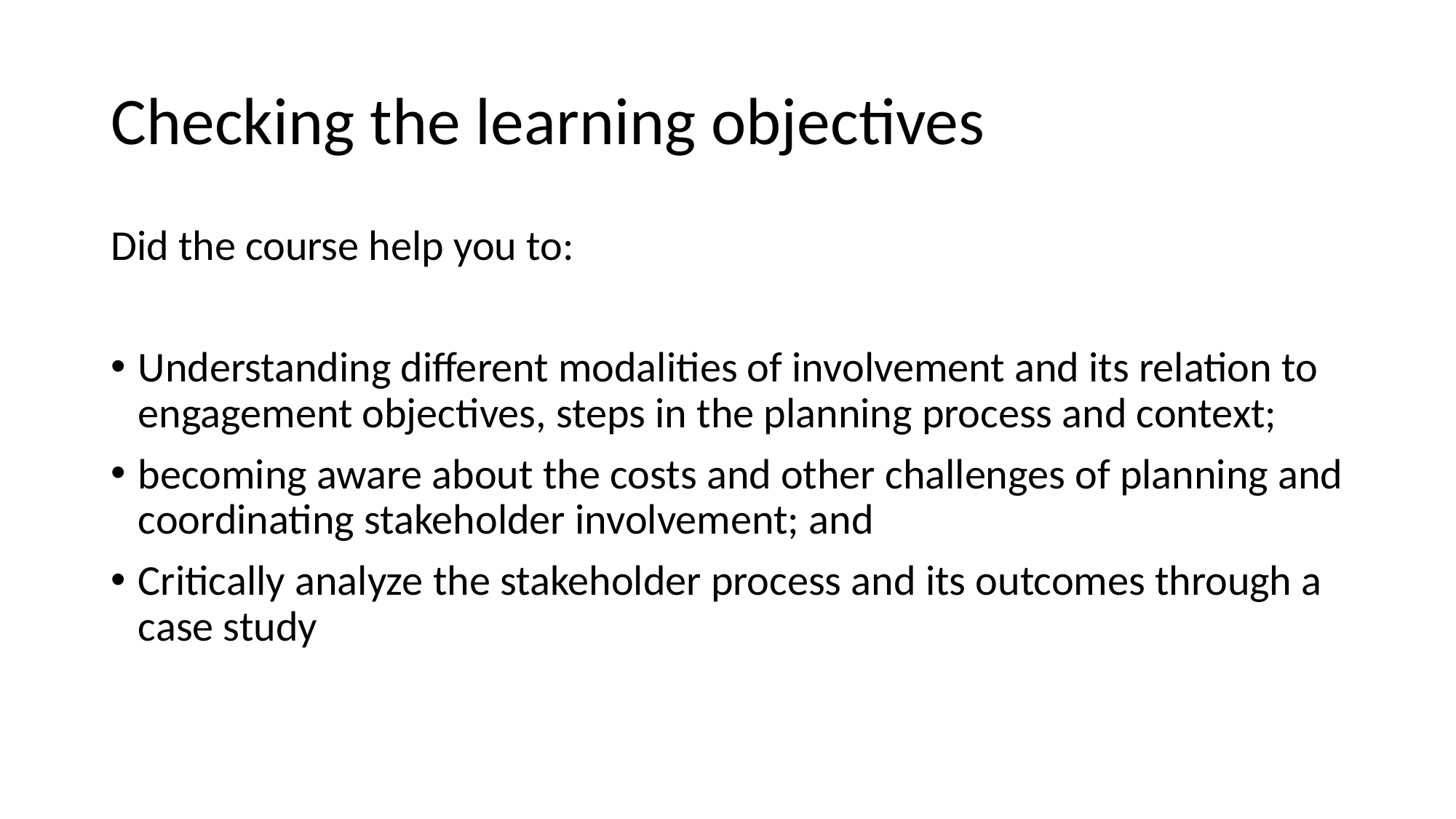

# Checking the learning objectives
Did the course help you to:

Understanding different modalities of involvement and its relation to engagement objectives, steps in the planning process and context;
becoming aware about the costs and other challenges of planning and coordinating stakeholder involvement; and
Critically analyze the stakeholder process and its outcomes through a case study